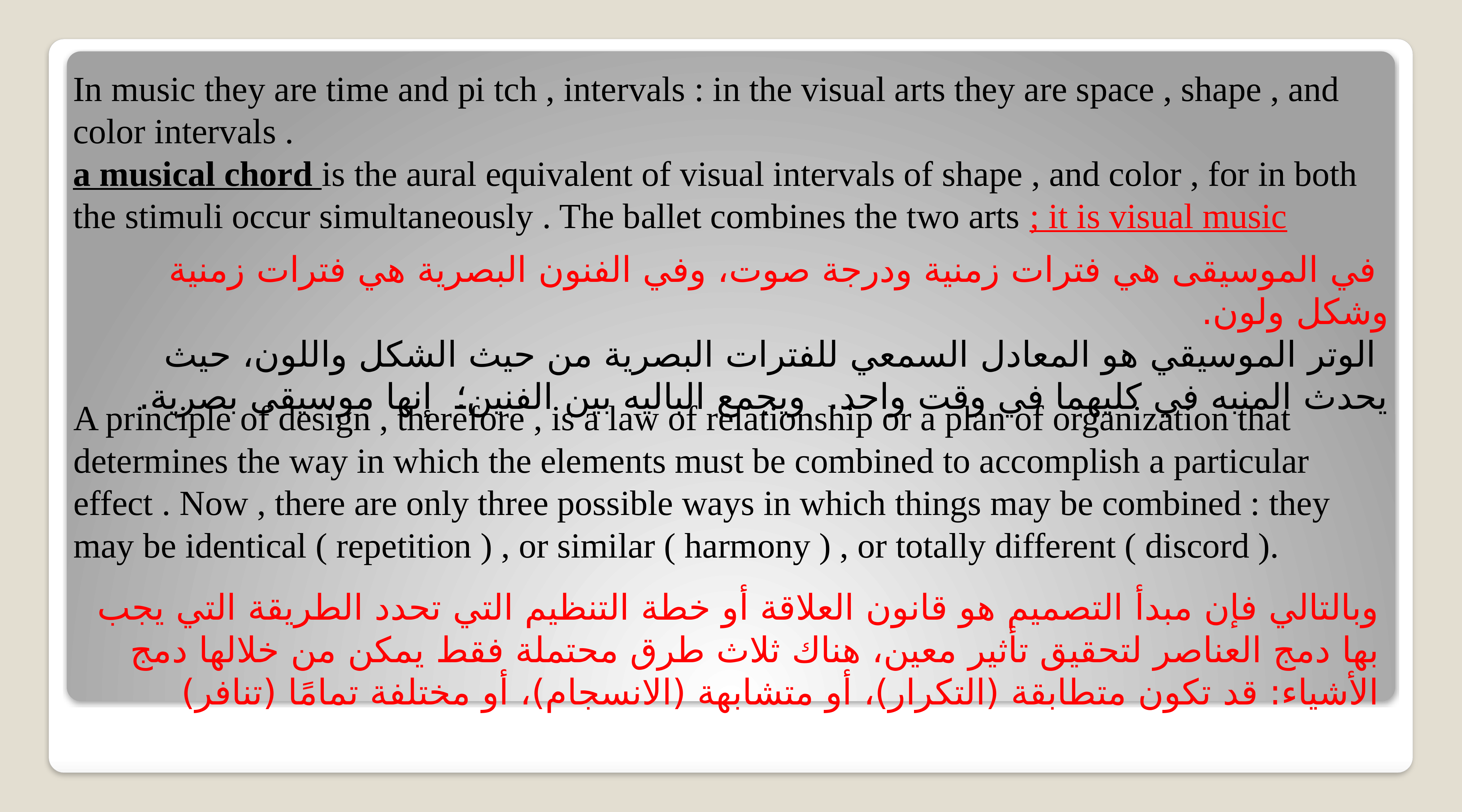

In music they are time and pi tch , intervals : in the visual arts they are space , shape , and color intervals .
a musical chord is the aural equivalent of visual intervals of shape , and color , for in both the stimuli occur simultaneously . The ballet combines the two arts ; it is visual music
 في الموسيقى هي فترات زمنية ودرجة صوت، وفي الفنون البصرية هي فترات زمنية وشكل ولون.
 الوتر الموسيقي هو المعادل السمعي للفترات البصرية من حيث الشكل واللون، حيث يحدث المنبه في كليهما في وقت واحد.  ويجمع الباليه بين الفنين؛  إنها موسيقى بصرية.
A principle of design , therefore , is a law of relationship or a plan of organization that determines the way in which the elements must be combined to accomplish a particular effect . Now , there are only three possible ways in which things may be combined : they may be identical ( repetition ) , or similar ( harmony ) , or totally different ( discord ).
وبالتالي فإن مبدأ التصميم هو قانون العلاقة أو خطة التنظيم التي تحدد الطريقة التي يجب بها دمج العناصر لتحقيق تأثير معين، هناك ثلاث طرق محتملة فقط يمكن من خلالها دمج الأشياء: قد تكون متطابقة (التكرار)، أو متشابهة (الانسجام)، أو مختلفة تمامًا (تنافر)